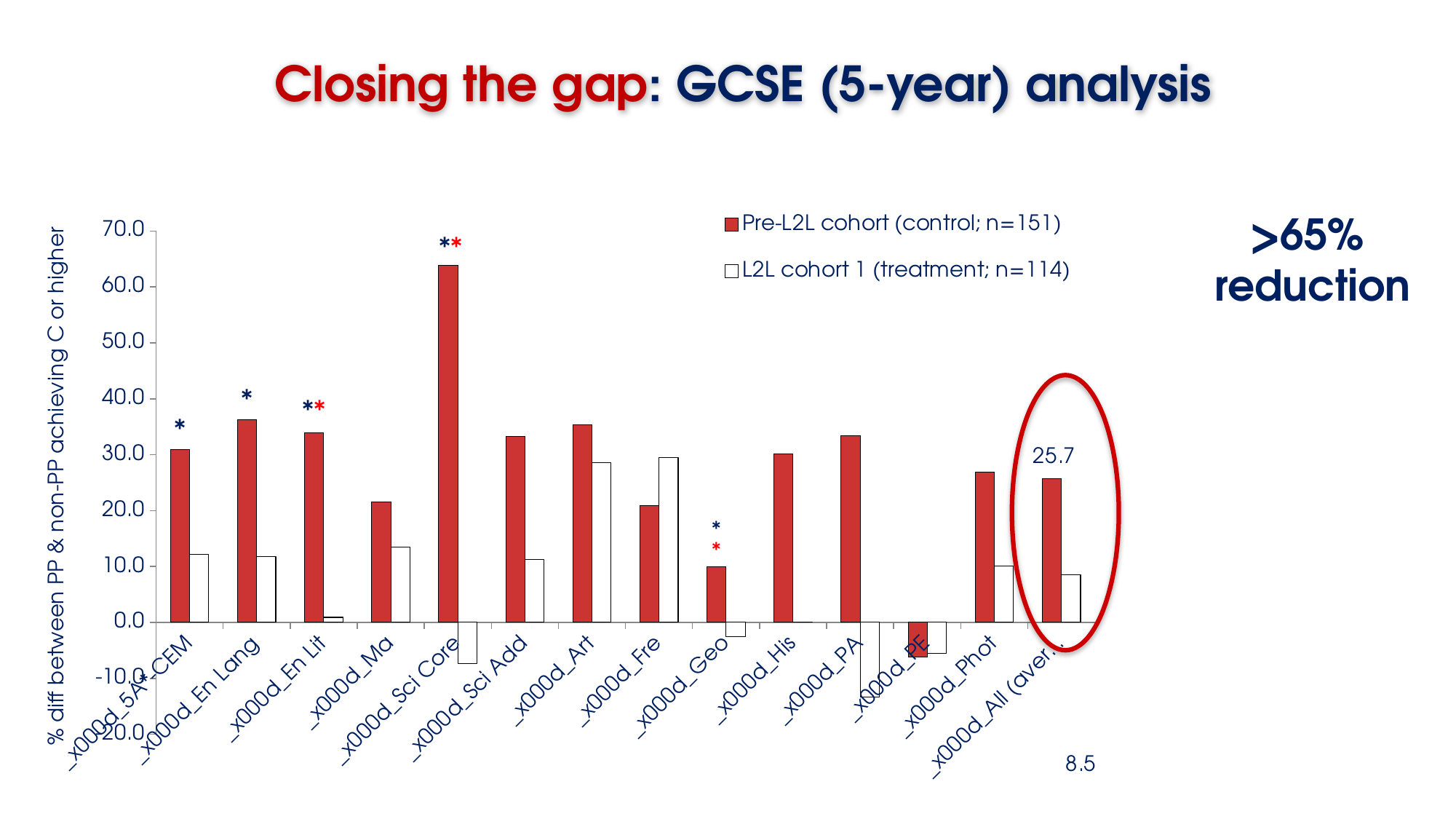

Closing the gap: GCSE (5-year) analysis

### Chart

| Category | Pre-L2L cohort (control; n=151) | L2L cohort 1 (treatment; n=114) |
|---|---|---|
| _x000d_5A*-CEM | 30.8859223300971 | 12.1212121212121 |
| _x000d_En Lang | 36.2661812297735 | 11.7845117845118 |
| _x000d_En Lit | 33.9401294498382 | 0.897867564534231 |
| _x000d_Ma | 21.56148867313918 | 13.4680134680135 |
| _x000d_Sci Core | 63.9175257731959 | -7.407407407407419 |
| _x000d_Sci Add | 33.20964749536179 | 11.25 |
| _x000d_Art | 35.3430353430353 | 28.5714285714286 |
| _x000d_Fre | 20.9523809523809 | 29.47368421052628 |
| _x000d_Geo | 10.0 | -2.5 |
| _x000d_His | 30.1587301587302 | 0.0 |
| _x000d_PA | 33.3333333333333 | -13.3333333333333 |
| _x000d_PE | -6.25 | -5.555555555555541 |
| _x000d_Phot | 26.8518518518519 | 10.1214574898785 |
| _x000d_All (average) | 25.65 | 8.47 |
>65%
reduction